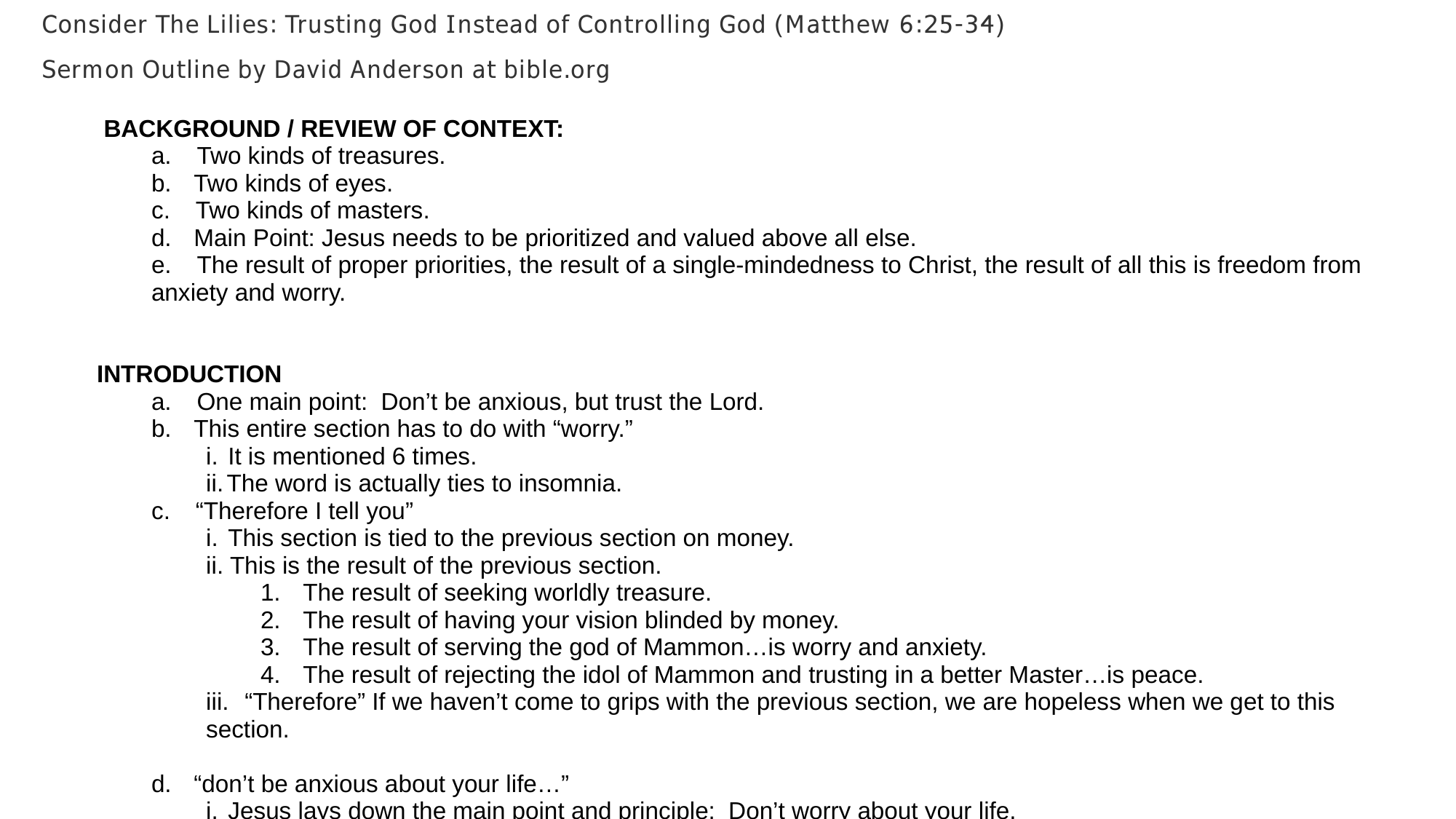

Consider The Lilies: Trusting God Instead of Controlling God (Matthew 6:25-34)
Sermon Outline by David Anderson at bible.org

 BACKGROUND / REVIEW OF CONTEXT:
a.       Two kinds of treasures.
b.      Two kinds of eyes.
c.       Two kinds of masters.
d.      Main Point: Jesus needs to be prioritized and valued above all else.
e.       The result of proper priorities, the result of a single-mindedness to Christ, the result of all this is freedom from anxiety and worry.

INTRODUCTION
a.       One main point:  Don’t be anxious, but trust the Lord.
b.      This entire section has to do with “worry.”
i.  It is mentioned 6 times.
ii. The word is actually ties to insomnia.
c.       “Therefore I tell you”
i.  This section is tied to the previous section on money.
ii.  This is the result of the previous section.
1.      The result of seeking worldly treasure.
2.      The result of having your vision blinded by money.
3.      The result of serving the god of Mammon…is worry and anxiety.
4.      The result of rejecting the idol of Mammon and trusting in a better Master…is peace.
iii.     “Therefore” If we haven’t come to grips with the previous section, we are hopeless when we get to this section.

d.      “don’t be anxious about your life…”
i.  Jesus lays down the main point and principle:  Don’t worry about your life.